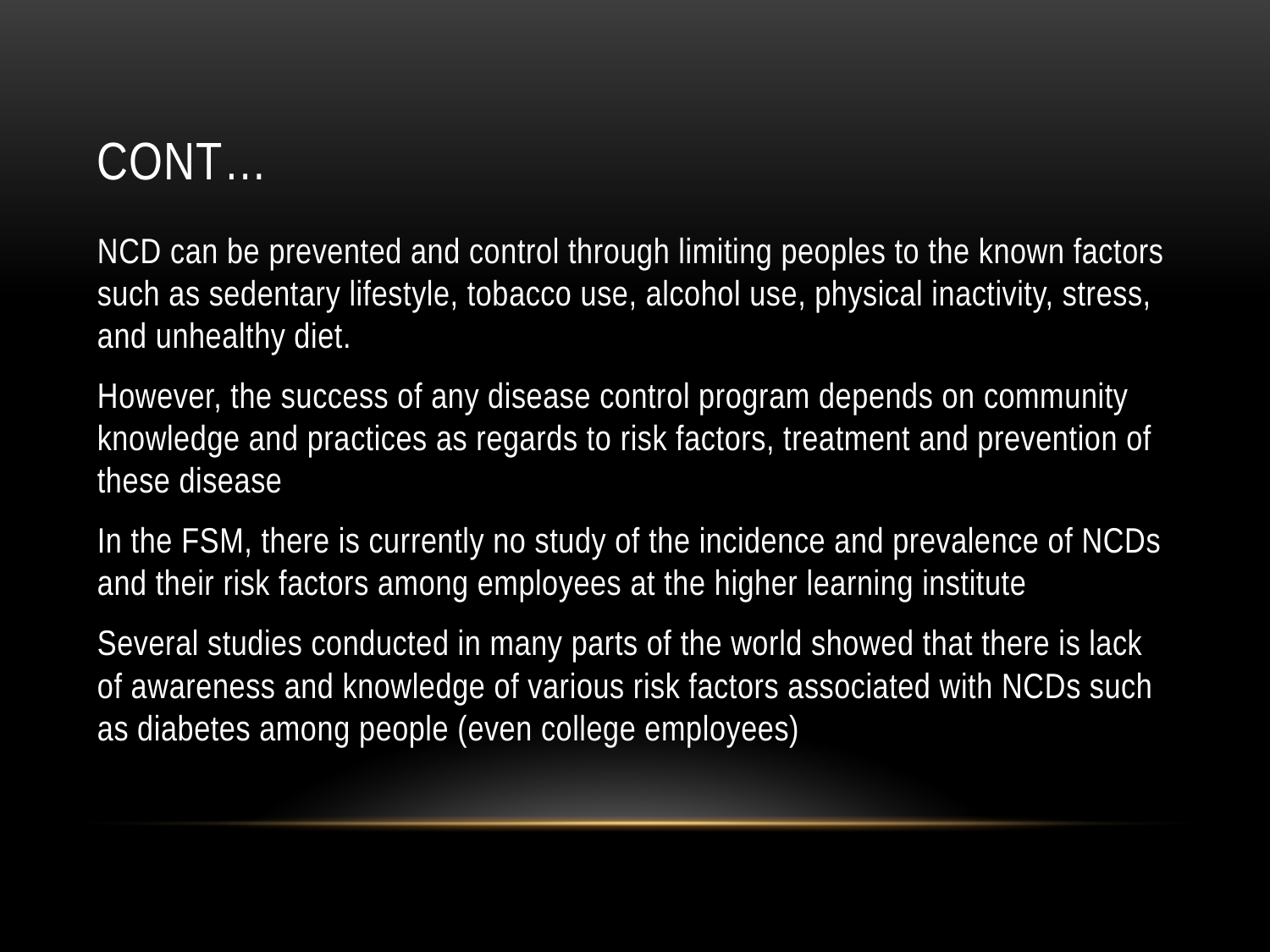

# Cont…
NCD can be prevented and control through limiting peoples to the known factors such as sedentary lifestyle, tobacco use, alcohol use, physical inactivity, stress, and unhealthy diet.
However, the success of any disease control program depends on community knowledge and practices as regards to risk factors, treatment and prevention of these disease
In the FSM, there is currently no study of the incidence and prevalence of NCDs and their risk factors among employees at the higher learning institute
Several studies conducted in many parts of the world showed that there is lack of awareness and knowledge of various risk factors associated with NCDs such as diabetes among people (even college employees)